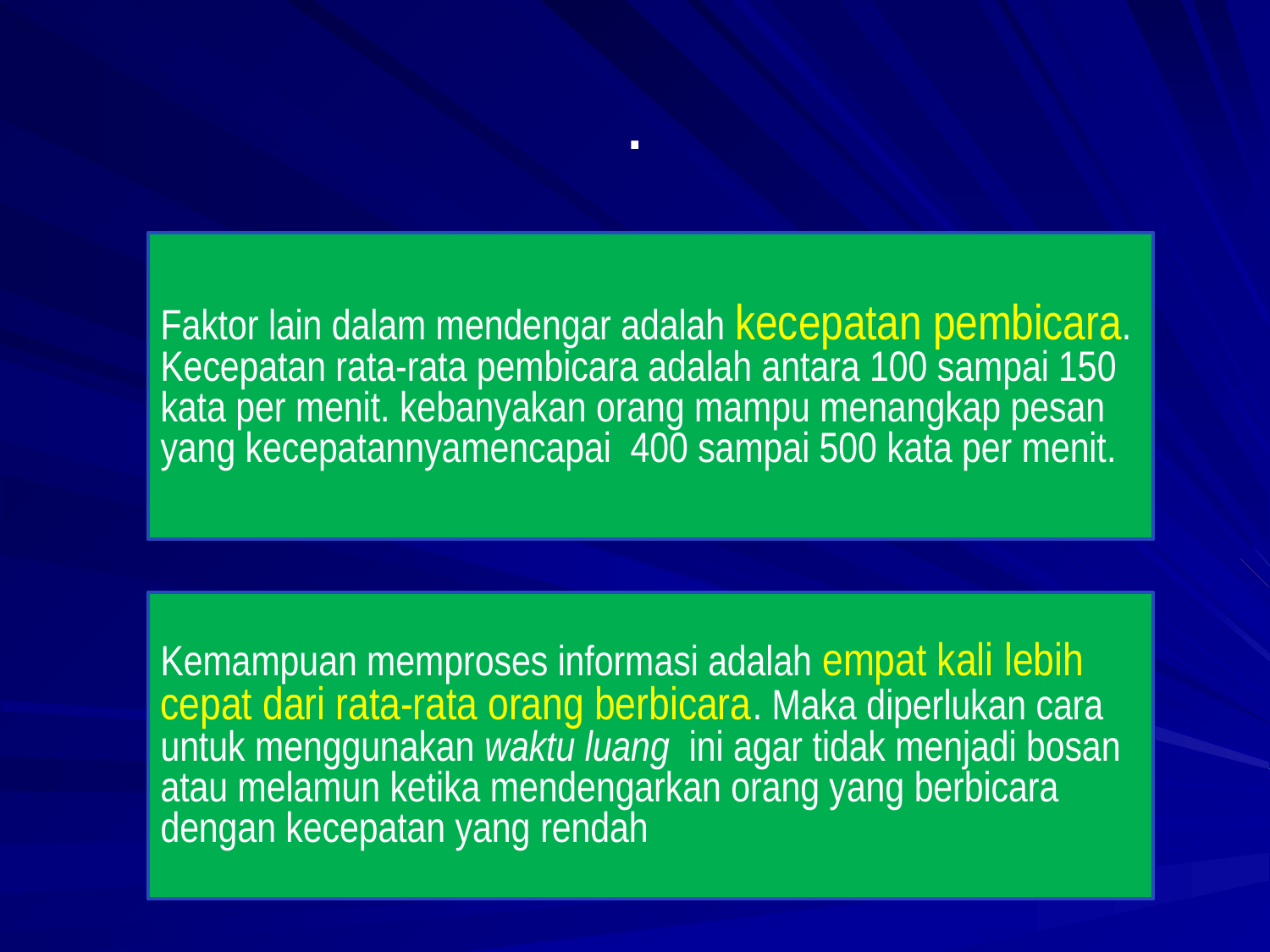

# .
Faktor lain dalam mendengar adalah kecepatan pembicara. Kecepatan rata-rata pembicara adalah antara 100 sampai 150 kata per menit. kebanyakan orang mampu menangkap pesan yang kecepatannyamencapai  400 sampai 500 kata per menit.
Kemampuan memproses informasi adalah empat kali lebih cepat dari rata-rata orang berbicara. Maka diperlukan cara untuk menggunakan waktu luang  ini agar tidak menjadi bosan atau melamun ketika mendengarkan orang yang berbicara dengan kecepatan yang rendah